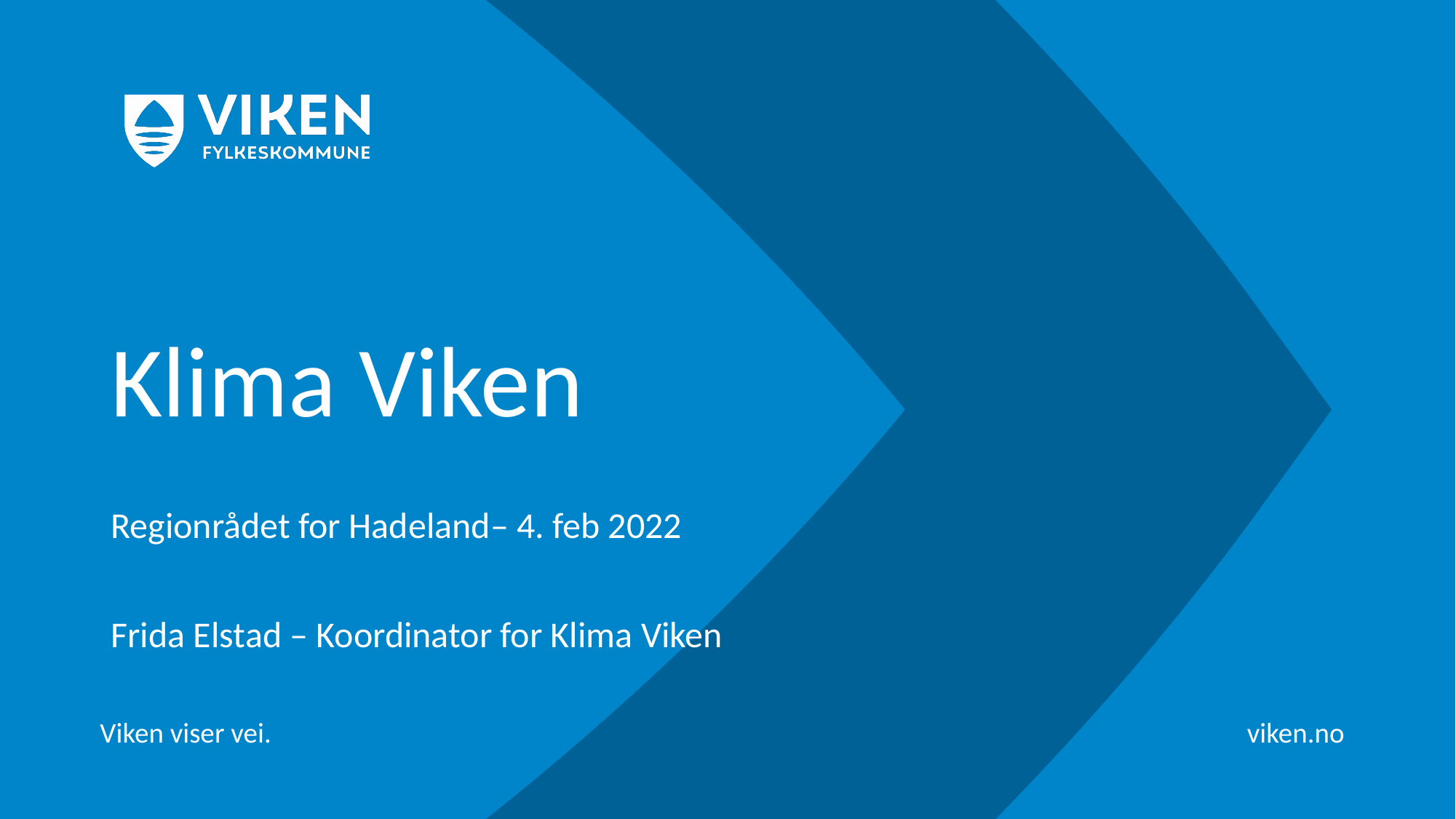

# Klima Viken
Regionrådet for Hadeland– 4. feb 2022

Frida Elstad – Koordinator for Klima Viken